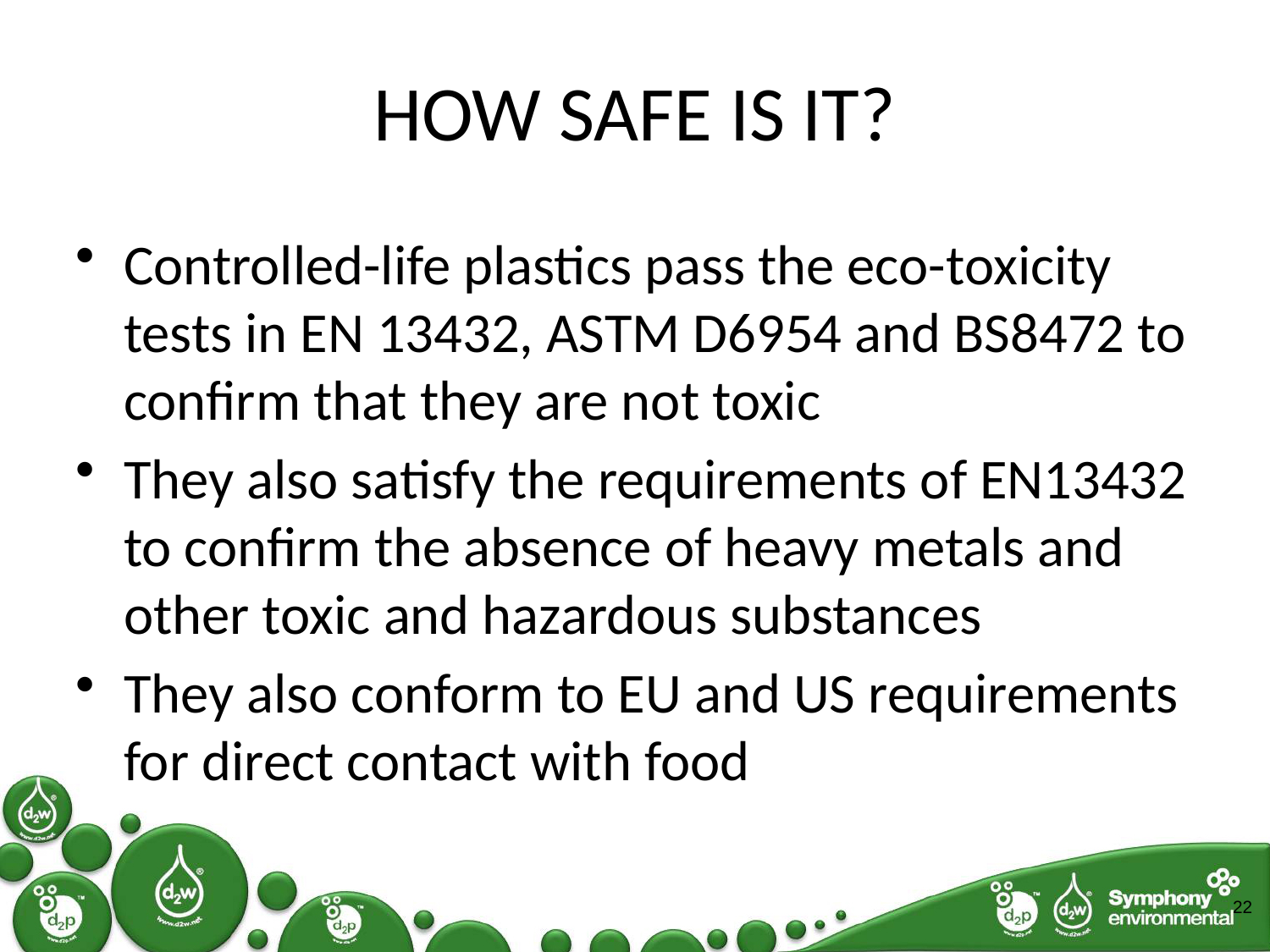

# HOW SAFE IS IT?
Controlled-life plastics pass the eco-toxicity tests in EN 13432, ASTM D6954 and BS8472 to confirm that they are not toxic
They also satisfy the requirements of EN13432 to confirm the absence of heavy metals and other toxic and hazardous substances
They also conform to EU and US requirements for direct contact with food
22